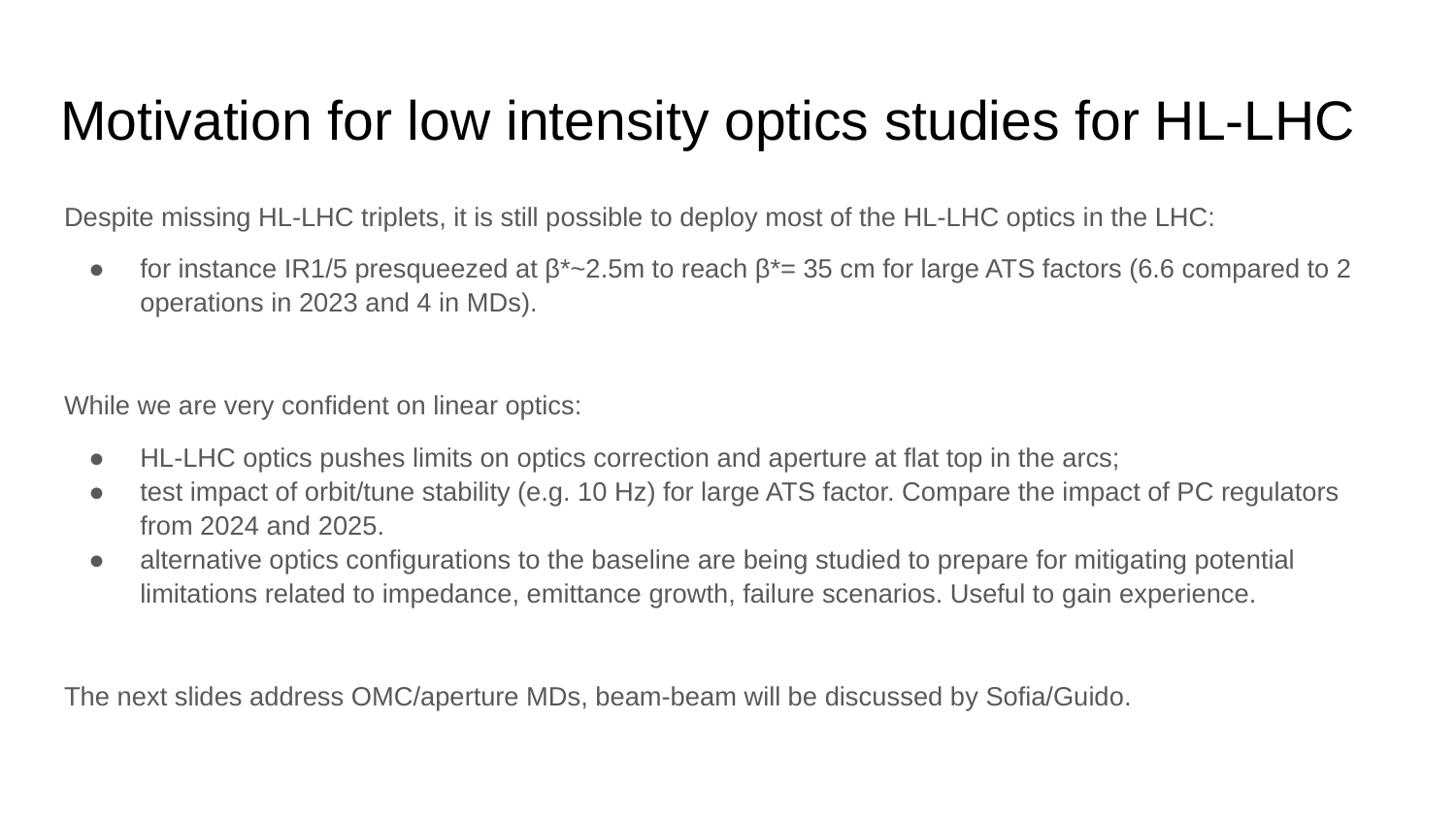

# Motivation for low intensity optics studies for HL-LHC
Despite missing HL-LHC triplets, it is still possible to deploy most of the HL-LHC optics in the LHC:
for instance IR1/5 presqueezed at β*~2.5m to reach β*= 35 cm for large ATS factors (6.6 compared to 2 operations in 2023 and 4 in MDs).

While we are very confident on linear optics:
HL-LHC optics pushes limits on optics correction and aperture at flat top in the arcs;
test impact of orbit/tune stability (e.g. 10 Hz) for large ATS factor. Compare the impact of PC regulators from 2024 and 2025.
alternative optics configurations to the baseline are being studied to prepare for mitigating potential limitations related to impedance, emittance growth, failure scenarios. Useful to gain experience.

The next slides address OMC/aperture MDs, beam-beam will be discussed by Sofia/Guido.